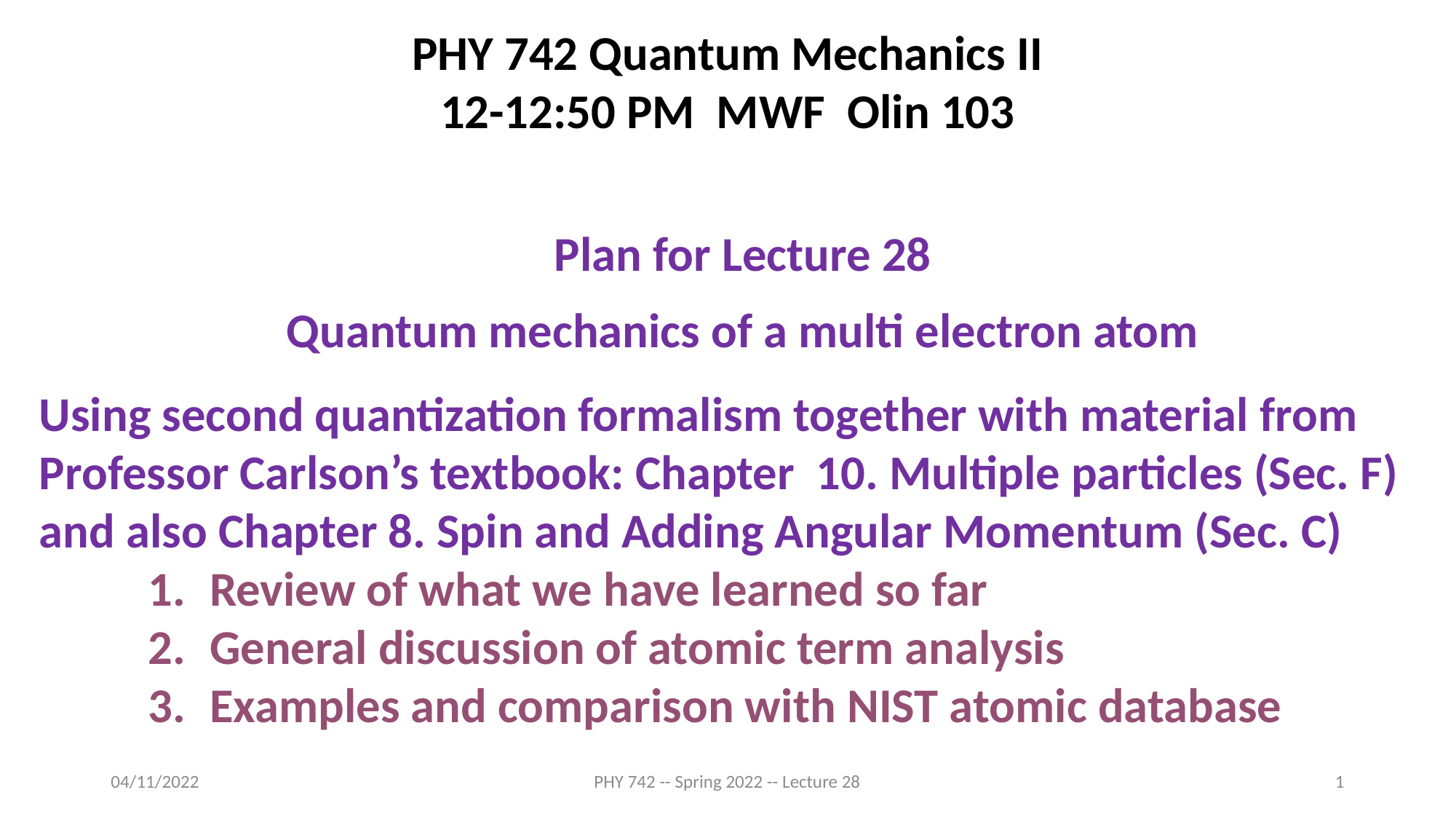

PHY 742 Quantum Mechanics II
12-12:50 PM  MWF  Olin 103

Plan for Lecture 28

Quantum mechanics of a multi electron atom

Using second quantization formalism together with material from  Professor Carlson’s textbook: Chapter  10. Multiple particles (Sec. F)   and also Chapter 8. Spin and Adding Angular Momentum (Sec. C)
Review of what we have learned so far
General discussion of atomic term analysis
Examples and comparison with NIST atomic database
04/11/2022
PHY 742 -- Spring 2022 -- Lecture 28
1